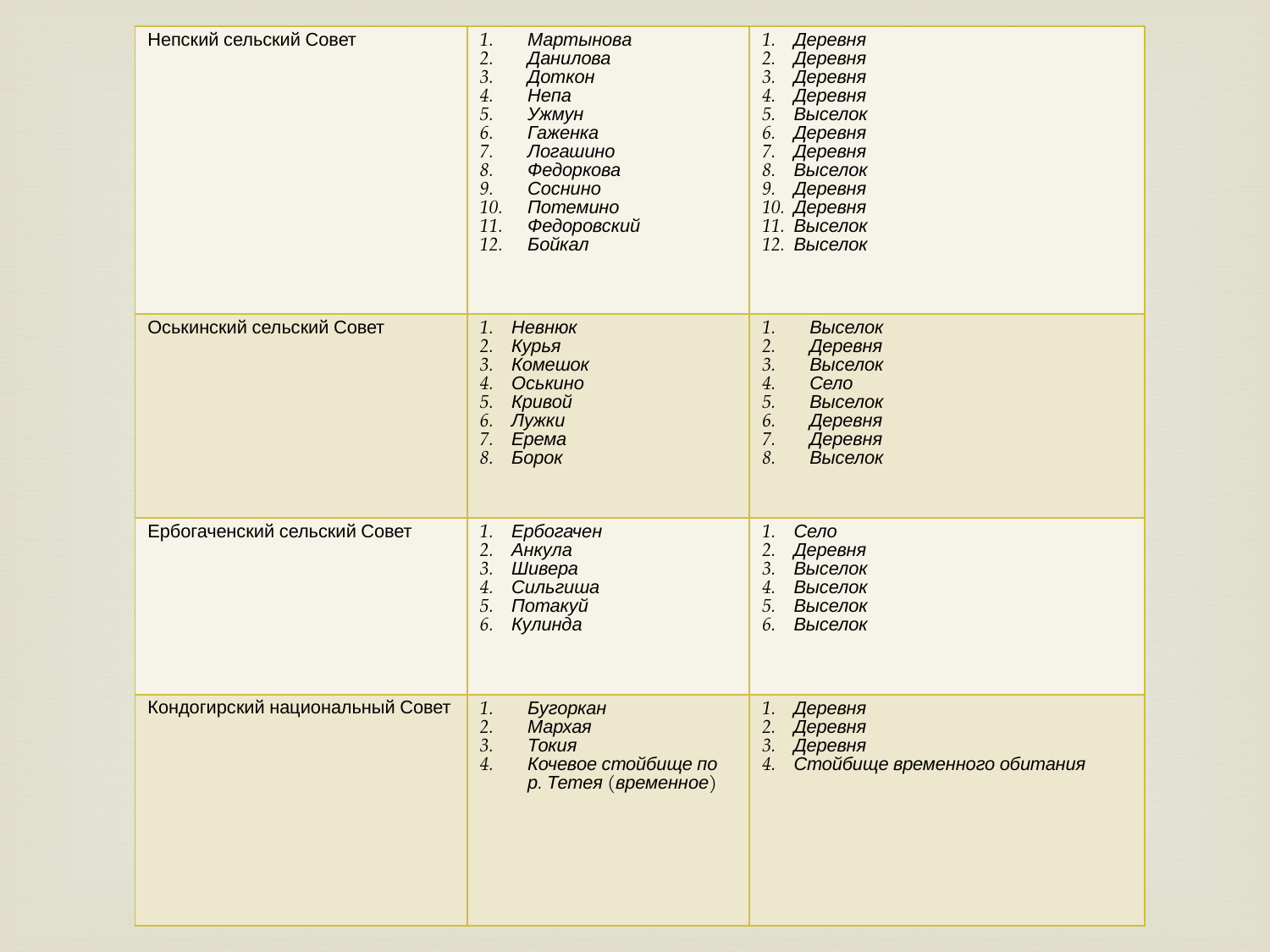

| Непский сельский Совет | Мартынова Данилова Доткон Непа Ужмун Гаженка Логашино Федоркова Соснино Потемино Федоровский Бойкал | Деревня Деревня Деревня Деревня Выселок Деревня Деревня Выселок Деревня Деревня Выселок Выселок |
| --- | --- | --- |
| Оськинский сельский Совет | Невнюк Курья Комешок Оськино Кривой Лужки Ерема Борок | Выселок Деревня Выселок Село Выселок Деревня Деревня Выселок |
| Ербогаченский сельский Совет | Ербогачен Анкула Шивера Сильгиша Потакуй Кулинда | Село Деревня Выселок Выселок Выселок Выселок |
| Кондогирский национальный Совет | Бугоркан Мархая Токия Кочевое стойбище по р. Тетея (временное) | Деревня Деревня Деревня Стойбище временного обитания |